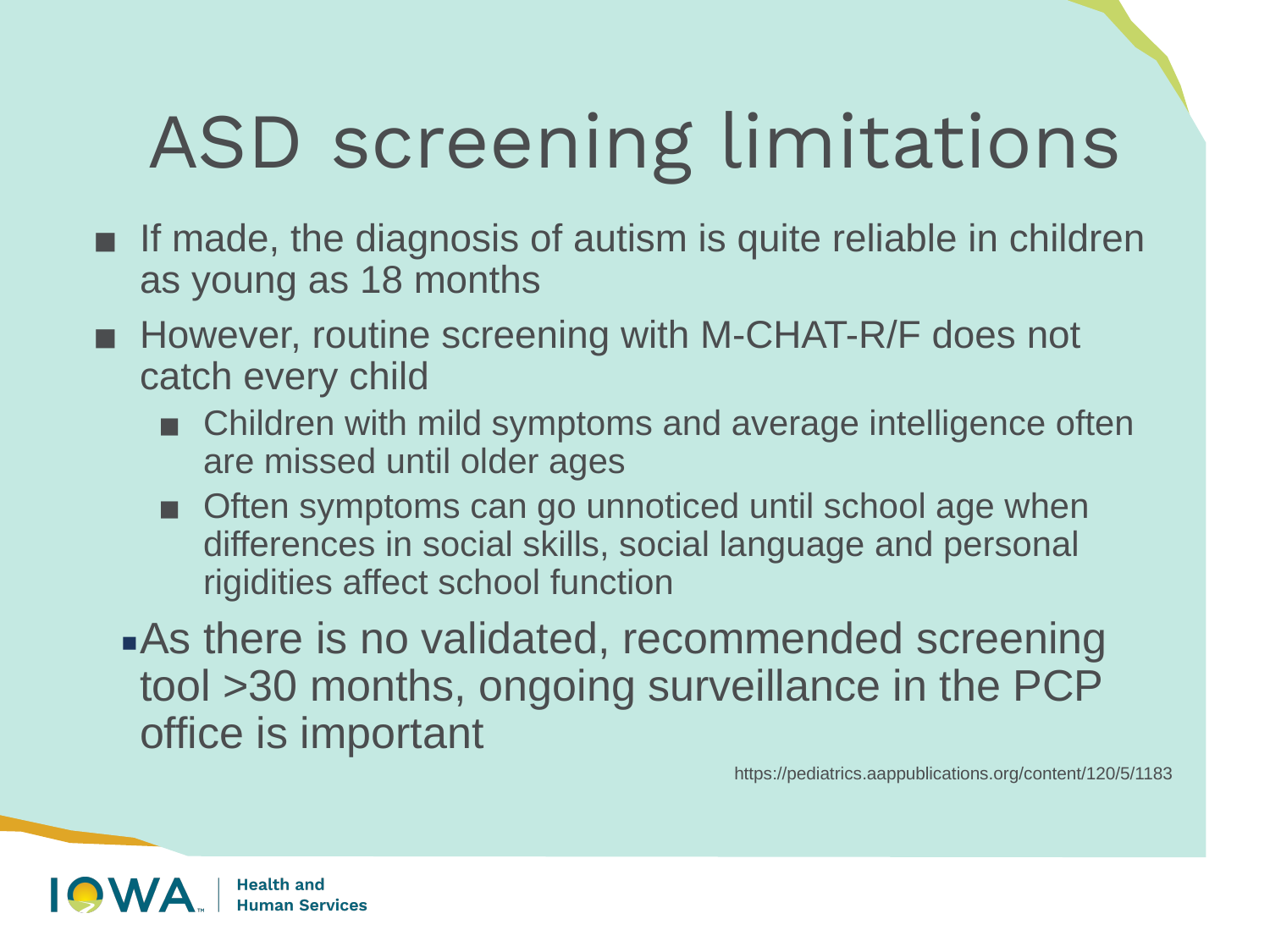

# ASD screening limitations
If made, the diagnosis of autism is quite reliable in children as young as 18 months
However, routine screening with M-CHAT-R/F does not catch every child
Children with mild symptoms and average intelligence often are missed until older ages
Often symptoms can go unnoticed until school age when differences in social skills, social language and personal rigidities affect school function
As there is no validated, recommended screening tool >30 months, ongoing surveillance in the PCP office is important
https://pediatrics.aappublications.org/content/120/5/1183